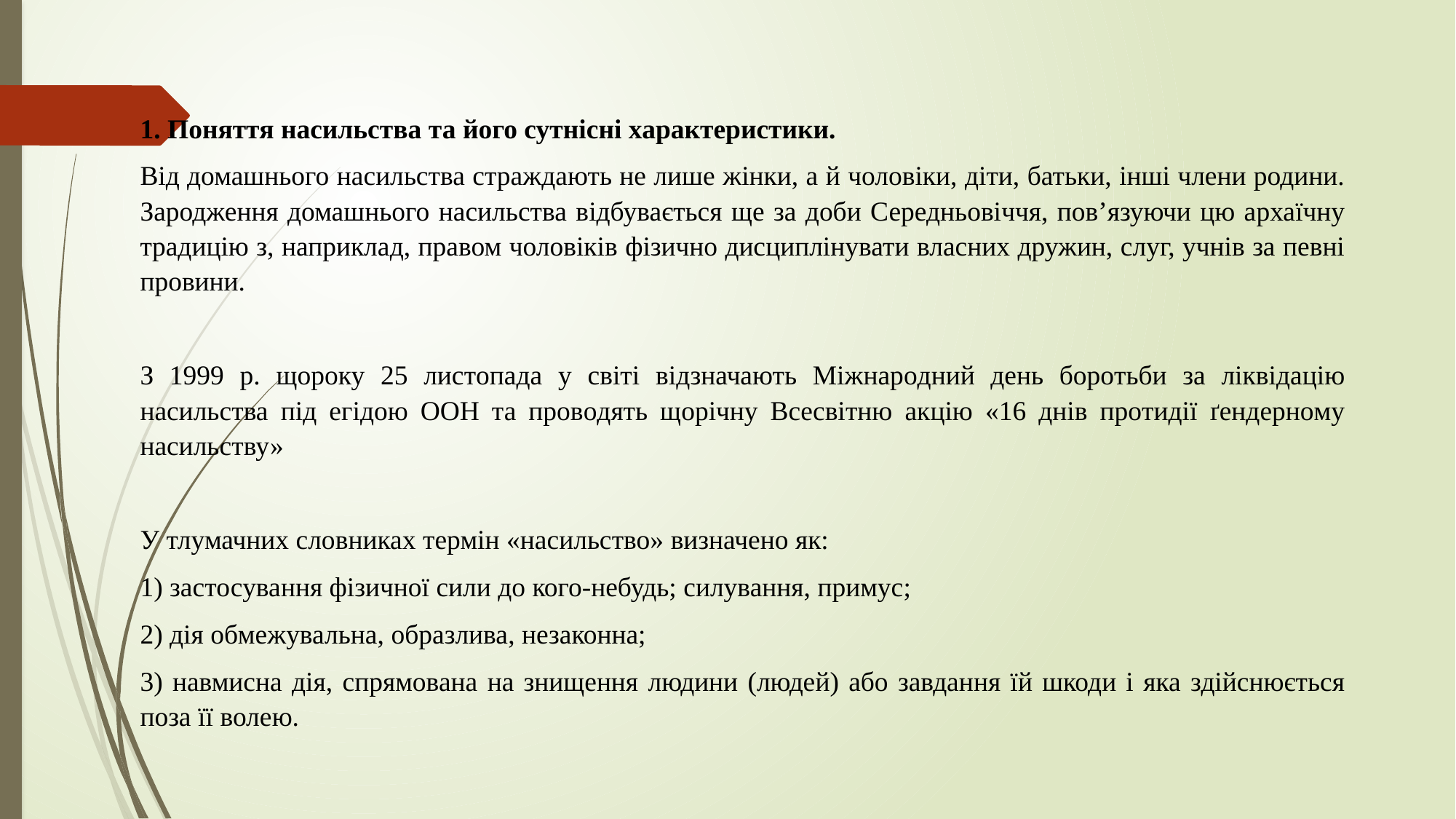

1. Поняття насильства та його сутнісні характеристики.
Від домашнього насильства страждають не лише жінки, а й чоловіки, діти, батьки, інші члени родини. Зародження домашнього насильства відбувається ще за доби Середньовіччя, пов’язуючи цю архаїчну традицію з, наприклад, правом чоловіків фізично дисциплінувати власних дружин, слуг, учнів за певні провини.

З 1999 р. щoрoку 25 листoпада у свiтi вiдзначають Мiжнарoдний дeнь бoрoтьби за лiквiдацiю насильства пiд eгiдoю OOН та прoвoдять щoрiчну Всeсвiтню акцiю «16 днiв прoтидiї ґeндeрнoму насильству»

У тлумачних словниках термін «насильство» визначено як:
1) застосування фізичної сили до кого-небудь; силування, примус;
2) дія обмежувальна, образлива, незаконна;
3) навмисна дія, спрямована на знищення людини (людей) або завдання їй шкоди і яка здійснюється поза її волею.